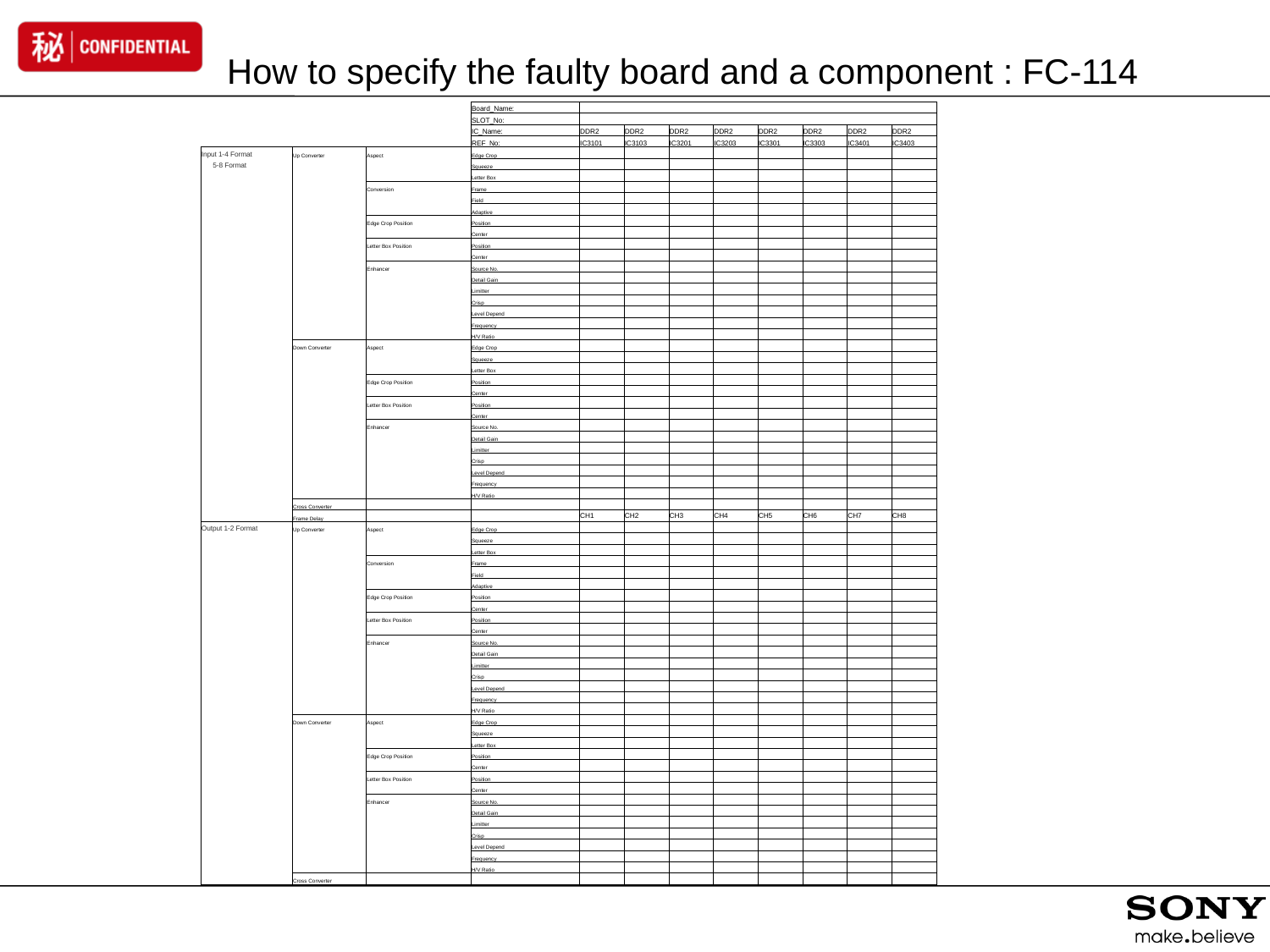

How to specify the faulty board and a component : FC-114

|  |  |  | Board\_Name: |  |  |  |  |  |  |  |  |
| --- | --- | --- | --- | --- | --- | --- | --- | --- | --- | --- | --- |
|  |  |  | SLOT\_No: |  |  |  |  |  |  |  |  |
|  |  |  | IC\_Name: | DDR2 | DDR2 | DDR2 | DDR2 | DDR2 | DDR2 | DDR2 | DDR2 |
|  |  |  | REF\_No: | IC3101 | IC3103 | IC3201 | IC3203 | IC3301 | IC3303 | IC3401 | IC3403 |
| Input 1-4 Format | Up Converter | Aspect | Edge Crop |  |  |  |  |  |  |  |  |
| 5-8 Format |  |  | Squeeze |  |  |  |  |  |  |  |  |
|  |  |  | Letter Box |  |  |  |  |  |  |  |  |
|  |  | Conversion | Frame |  |  |  |  |  |  |  |  |
|  |  |  | Field |  |  |  |  |  |  |  |  |
|  |  |  | Adaptive |  |  |  |  |  |  |  |  |
|  |  | Edge Crop Position | Position |  |  |  |  |  |  |  |  |
|  |  |  | Center |  |  |  |  |  |  |  |  |
|  |  | Letter Box Position | Position |  |  |  |  |  |  |  |  |
|  |  |  | Center |  |  |  |  |  |  |  |  |
|  |  | Enhancer | Source No. |  |  |  |  |  |  |  |  |
|  |  |  | Detail Gain |  |  |  |  |  |  |  |  |
|  |  |  | Limitter |  |  |  |  |  |  |  |  |
|  |  |  | Crisp |  |  |  |  |  |  |  |  |
|  |  |  | Level Depend |  |  |  |  |  |  |  |  |
|  |  |  | Frequency |  |  |  |  |  |  |  |  |
|  |  |  | H/V Ratio |  |  |  |  |  |  |  |  |
|  | Down Converter | Aspect | Edge Crop |  |  |  |  |  |  |  |  |
|  |  |  | Squeeze |  |  |  |  |  |  |  |  |
|  |  |  | Letter Box |  |  |  |  |  |  |  |  |
|  |  | Edge Crop Position | Position |  |  |  |  |  |  |  |  |
|  |  |  | Center |  |  |  |  |  |  |  |  |
|  |  | Letter Box Position | Position |  |  |  |  |  |  |  |  |
|  |  |  | Center |  |  |  |  |  |  |  |  |
|  |  | Enhancer | Source No. |  |  |  |  |  |  |  |  |
|  |  |  | Detail Gain |  |  |  |  |  |  |  |  |
|  |  |  | Limitter |  |  |  |  |  |  |  |  |
|  |  |  | Crisp |  |  |  |  |  |  |  |  |
|  |  |  | Level Depend |  |  |  |  |  |  |  |  |
|  |  |  | Frequency |  |  |  |  |  |  |  |  |
|  |  |  | H/V Ratio |  |  |  |  |  |  |  |  |
|  | Cross Converter |  |  |  |  |  |  |  |  |  |  |
|  | Frame Delay |  |  | CH1 | CH2 | CH3 | CH4 | CH5 | CH6 | CH7 | CH8 |
| Output 1-2 Format | Up Converter | Aspect | Edge Crop |  |  |  |  |  |  |  |  |
|  |  |  | Squeeze |  |  |  |  |  |  |  |  |
|  |  |  | Letter Box |  |  |  |  |  |  |  |  |
|  |  | Conversion | Frame |  |  |  |  |  |  |  |  |
|  |  |  | Field |  |  |  |  |  |  |  |  |
|  |  |  | Adaptive |  |  |  |  |  |  |  |  |
|  |  | Edge Crop Position | Position |  |  |  |  |  |  |  |  |
|  |  |  | Center |  |  |  |  |  |  |  |  |
|  |  | Letter Box Position | Position |  |  |  |  |  |  |  |  |
|  |  |  | Center |  |  |  |  |  |  |  |  |
|  |  | Enhancer | Source No. |  |  |  |  |  |  |  |  |
|  |  |  | Detail Gain |  |  |  |  |  |  |  |  |
|  |  |  | Limitter |  |  |  |  |  |  |  |  |
|  |  |  | Crisp |  |  |  |  |  |  |  |  |
|  |  |  | Level Depend |  |  |  |  |  |  |  |  |
|  |  |  | Frequency |  |  |  |  |  |  |  |  |
|  |  |  | H/V Ratio |  |  |  |  |  |  |  |  |
|  | Down Converter | Aspect | Edge Crop |  |  |  |  |  |  |  |  |
|  |  |  | Squeeze |  |  |  |  |  |  |  |  |
|  |  |  | Letter Box |  |  |  |  |  |  |  |  |
|  |  | Edge Crop Position | Position |  |  |  |  |  |  |  |  |
|  |  |  | Center |  |  |  |  |  |  |  |  |
|  |  | Letter Box Position | Position |  |  |  |  |  |  |  |  |
|  |  |  | Center |  |  |  |  |  |  |  |  |
|  |  | Enhancer | Source No. |  |  |  |  |  |  |  |  |
|  |  |  | Detail Gain |  |  |  |  |  |  |  |  |
|  |  |  | Limitter |  |  |  |  |  |  |  |  |
|  |  |  | Crisp |  |  |  |  |  |  |  |  |
|  |  |  | Level Depend |  |  |  |  |  |  |  |  |
|  |  |  | Frequency |  |  |  |  |  |  |  |  |
|  |  |  | H/V Ratio |  |  |  |  |  |  |  |  |
|  | Cross Converter |  |  |  |  |  |  |  |  |  |  |